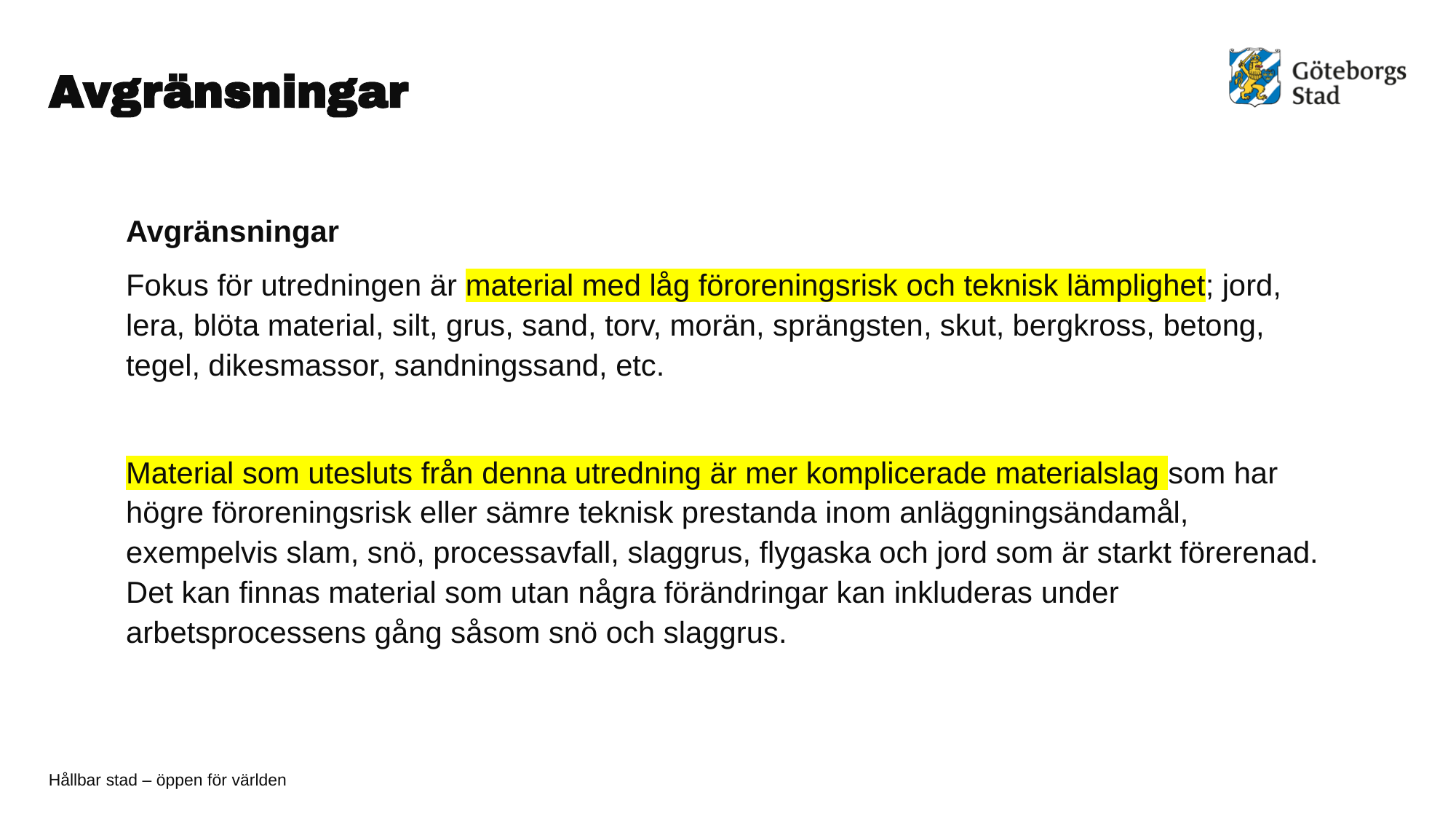

# Avgränsningar
Avgränsningar
Fokus för utredningen är material med låg föroreningsrisk och teknisk lämplighet; jord, lera, blöta material, silt, grus, sand, torv, morän, sprängsten, skut, bergkross, betong, tegel, dikesmassor, sandningssand, etc.

Material som utesluts från denna utredning är mer komplicerade materialslag som har högre föroreningsrisk eller sämre teknisk prestanda inom anläggningsändamål, exempelvis slam, snö, processavfall, slaggrus, flygaska och jord som är starkt förerenad. Det kan finnas material som utan några förändringar kan inkluderas under arbetsprocessens gång såsom snö och slaggrus.